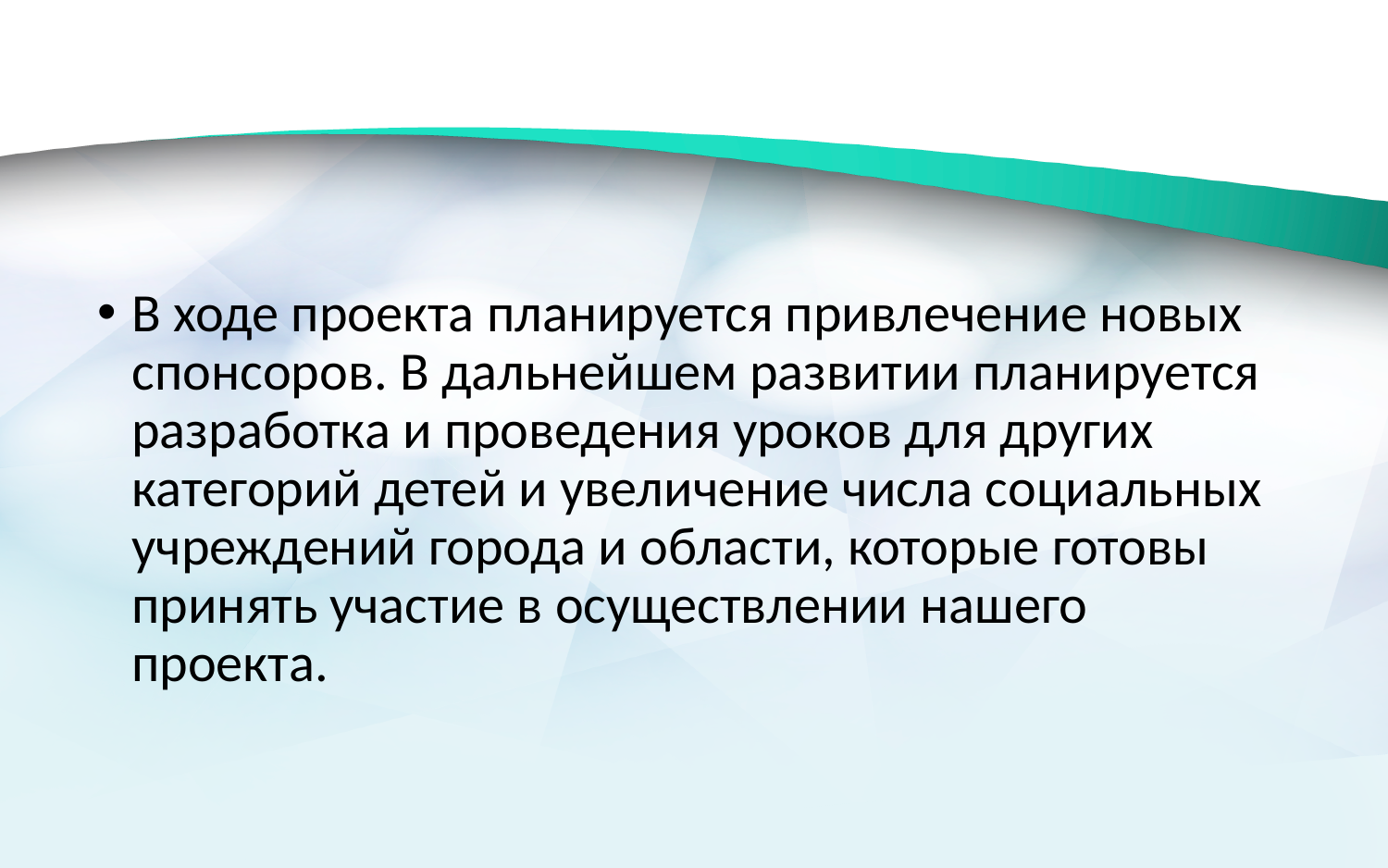

В ходе проекта планируется привлечение новых спонсоров. В дальнейшем развитии планируется разработка и проведения уроков для других категорий детей и увеличение числа социальных учреждений города и области, которые готовы принять участие в осуществлении нашего проекта.